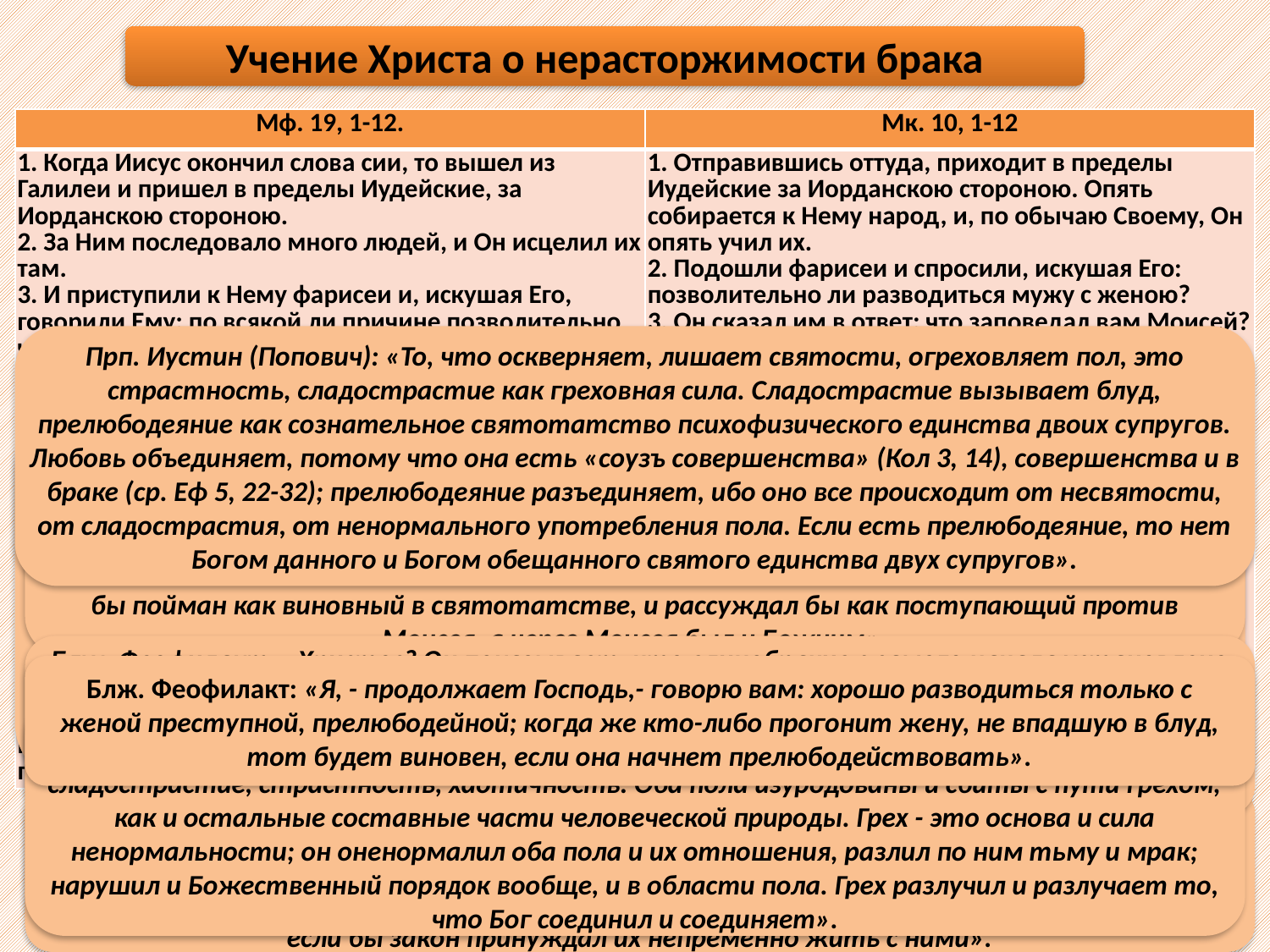

Учение Христа о нерасторжимости брака
| Мф. 19, 1-12. | Мк. 10, 1-12 |
| --- | --- |
| 1. Когда Иисус окончил слова сии, то вышел из Галилеи и пришел в пределы Иудейские, за Иорданскою стороною. 2. За Ним последовало много людей, и Он исцелил их там. 3. И приступили к Нему фарисеи и, искушая Его, говорили Ему: по всякой ли причине позволительно человеку разводиться с женою своею? 4. Он сказал им в ответ: не читали ли вы, что Сотворивший вначале мужчину и женщину сотворил их? 5. И сказал: посему оставит человек отца и мать и прилепится к жене своей, и будут два одною плотью, 6. так что они уже не двое, но одна плоть. Итак, что Бог сочетал, того человек да не разлучает. 7. Они говорят Ему: как же Моисей заповедал давать разводное письмо и разводиться с нею? 8. Он говорит им: Моисей по жестокосердию вашему позволил вам разводиться с женами вашими, а сначала не было так; 9. но Я говорю вам: кто разведется с женою своею не за прелюбодеяние и женится на другой, тот прелюбодействует; и женившийся на разведенной прелюбодействует. | 1. Отправившись оттуда, приходит в пределы Иудейские за Иорданскою стороною. Опять собирается к Нему народ, и, по обычаю Своему, Он опять учил их. 2. Подошли фарисеи и спросили, искушая Его: позволительно ли разводиться мужу с женою? 3. Он сказал им в ответ: что заповедал вам Моисей? 4. Они сказали: Моисей позволил писать разводное письмо и разводиться. 5. Иисус сказал им в ответ: по жестокосердию вашему он написал вам сию заповедь. 6. В начале же создания, Бог мужчину и женщину сотворил их. 7. Посему оставит человек отца своего и мать 8. и прилепится к жене своей, и будут два одною плотью; так что они уже не двое, но одна плоть. 9. Итак, что Бог сочетал, того человек да не разлучает. 10. В доме ученики Его опять спросили Его о том же. 11. Он сказал им: кто разведется с женою своею и женится на другой, тот прелюбодействует от нее; 12. и если жена разведется с мужем своим и выйдет за другого, прелюбодействует. |
Прп. Иустин (Попович): «То, что оскверняет, лишает святости, огреховляет пол, это страстность, сладострастие как греховная сила. Сладострастие вызывает блуд, прелюбодеяние как сознательное святотатство психофизического единства двоих супругов. Любовь объединяет, потому что она есть «соузъ совершенства» (Кол 3, 14), совершенства и в браке (ср. Еф 5, 22-32); прелюбодеяние разъединяет, ибо оно все происходит от несвятости, от сладострастия, от ненормального употребления пола. Если есть прелюбодеяние, то нет Богом данного и Богом обещанного святого единства двух супругов».
Блж. Иероним: «где ни обнаружится прелюбодеяние, или даже только подозревается, там жена отпускается свободно. Но так как может случиться, что кто-нибудь наносит бесчестие невинной, и вторым брачным союзом сваливает виновность на первую супругу, то и повелевается, чтобы таковой отпускал жену, но так, чтобы он при жизни [этой] первой, второй жены уже не имел. В самом деле, ведь слова Его значат следующее: «Если ты отпускаешь жену свою не вследствие похоти, а вследствие обиды [на нее, или со стороны ее], то почему, испытав несчастье в первом браке, подвергаешь себя опасности нового?» И сверх того могло случиться так, что на основании того же закона жена также могла дать развод мужу, поэтому дается то же самое предупреждение, - именно: чтобы она не брала себе другого мужа. А так как распутная женщина и та, которая уже ступила на путь прелюбодеяния, не будет бояться позора, то второму мужу дается предупреждение, что он будет повинен в прелюбодеянии, если возьмет себе таковую в жены».
Блж. Иероним: «партия фарисеев и саддукеев спрашивает Его: позволительно ли мужу давать развод жене своей по какой угодно причине. Это с тем, чтобы поставить Его в затруднение. Если бы Он сказал, что жену должно отпускать по какой угодно причине и жениться на другой, то Он оказался бы проповедником того, что противоречит стыдливости. А если бы Он ответил, что не по всякой вине можно давать развод, то был бы пойман как виновный в святотатстве, и рассуждал бы как поступающий против Моисея, а через Моисея был и Божиим».
Блж. Феофилакт: «Христос? Он показывает, что единобрачие с самого начала установлено нашим Создателем. «В начале, - говорит Христос, - Бог сочетал одного мужа с одною же женой, потому не должно одному мужу сочетаваться со многими женами, равно как и одной жене со многими мужьями, но как они сопряжены от начала, так и должны оставаться, не расторгая сожительства без причины»».
Блж. Феофилакт: «Я, - продолжает Господь,- говорю вам: хорошо разводиться только с женой преступной, прелюбодейной; когда же кто-либо прогонит жену, не впадшую в блуд, тот будет виновен, если она начнет прелюбодействовать».
Прп. Иустин (Попович): «Вторжение греха в человеческую природу огреховило и оба пола; Грех разлучил то, что Бог сочетал; внес в половые отношения зло, греховность, сладострастие, страстность, хаотичность. Оба пола изуродованы и сбиты с пути грехом, как и остальные составные части человеческой природы. Грех - это основа и сила ненормальности; он оненормалил оба пола и их отношения, разлил по ним тьму и мрак; нарушил и Божественный порядок вообще, и в области пола. Грех разлучил и разлучает то, что Бог соединил и соединяет».
Блж. Феофилакт: «Моисей, давая такой закон, не противоречит Богу; такое постановление сделал он по причине вашего жестокосердия, чтобы вы, по своей распущенности нравственной, вознамерившись вступить в брак с другими женами, не стали погублять первых жен. Действительно, будучи жестоки, евреи доходили бы до убийства своих жен, если бы закон принуждал их непременно жить с ними».